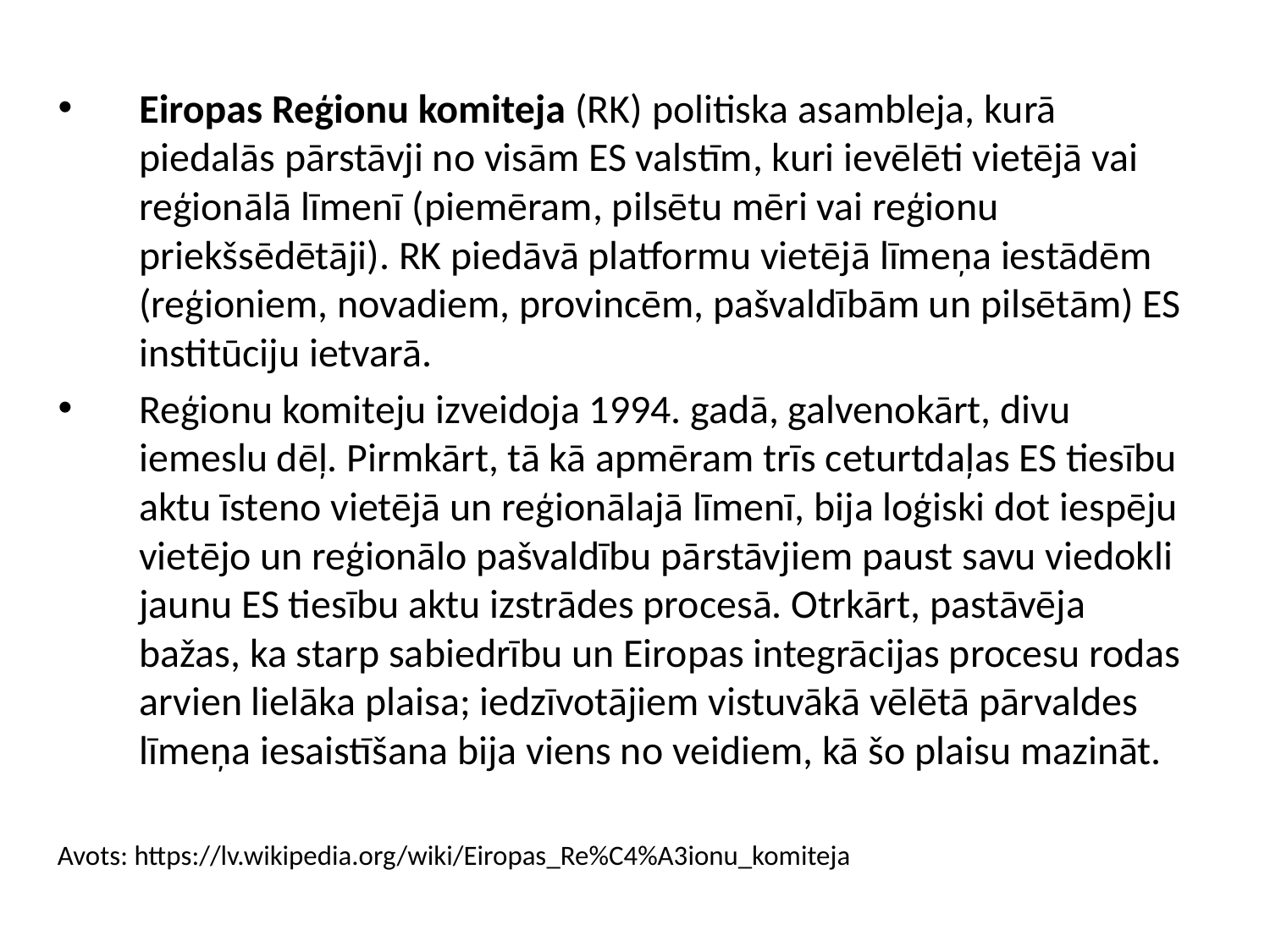

Eiropas Reģionu komiteja (RK) politiska asambleja, kurā piedalās pārstāvji no visām ES valstīm, kuri ievēlēti vietējā vai reģionālā līmenī (piemēram, pilsētu mēri vai reģionu priekšsēdētāji). RK piedāvā platformu vietējā līmeņa iestādēm (reģioniem, novadiem, provincēm, pašvaldībām un pilsētām) ES institūciju ietvarā.
Reģionu komiteju izveidoja 1994. gadā, galvenokārt, divu iemeslu dēļ. Pirmkārt, tā kā apmēram trīs ceturtdaļas ES tiesību aktu īsteno vietējā un reģionālajā līmenī, bija loģiski dot iespēju vietējo un reģionālo pašvaldību pārstāvjiem paust savu viedokli jaunu ES tiesību aktu izstrādes procesā. Otrkārt, pastāvēja bažas, ka starp sabiedrību un Eiropas integrācijas procesu rodas arvien lielāka plaisa; iedzīvotājiem vistuvākā vēlētā pārvaldes līmeņa iesaistīšana bija viens no veidiem, kā šo plaisu mazināt.

Avots: https://lv.wikipedia.org/wiki/Eiropas_Re%C4%A3ionu_komiteja